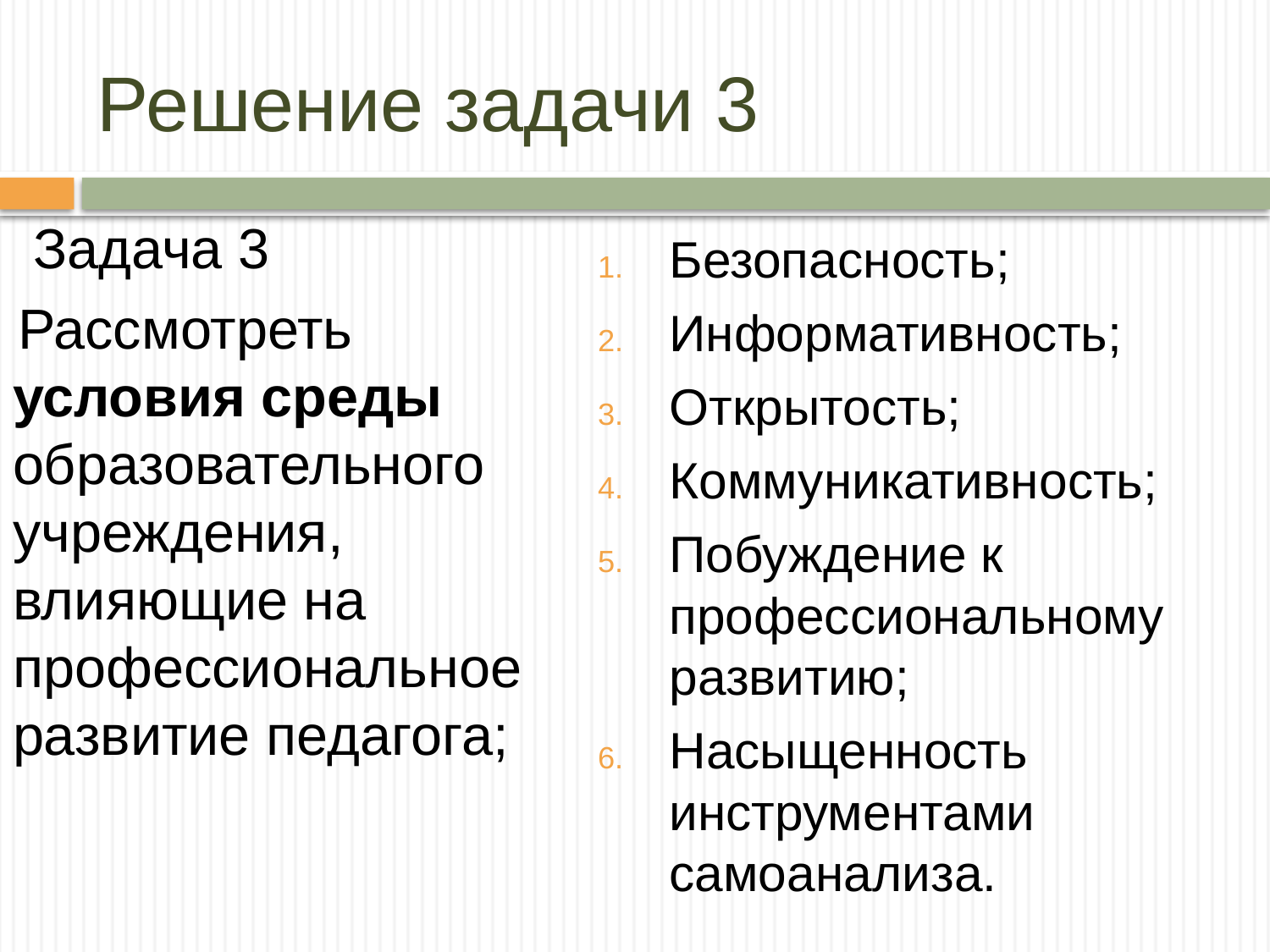

# Решение задачи 3
 Задача 3
Рассмотреть условия среды образовательного учреждения, влияющие на профессиональное развитие педагога;
Безопасность;
Информативность;
Открытость;
Коммуникативность;
Побуждение к профессиональному развитию;
Насыщенность инструментами самоанализа.